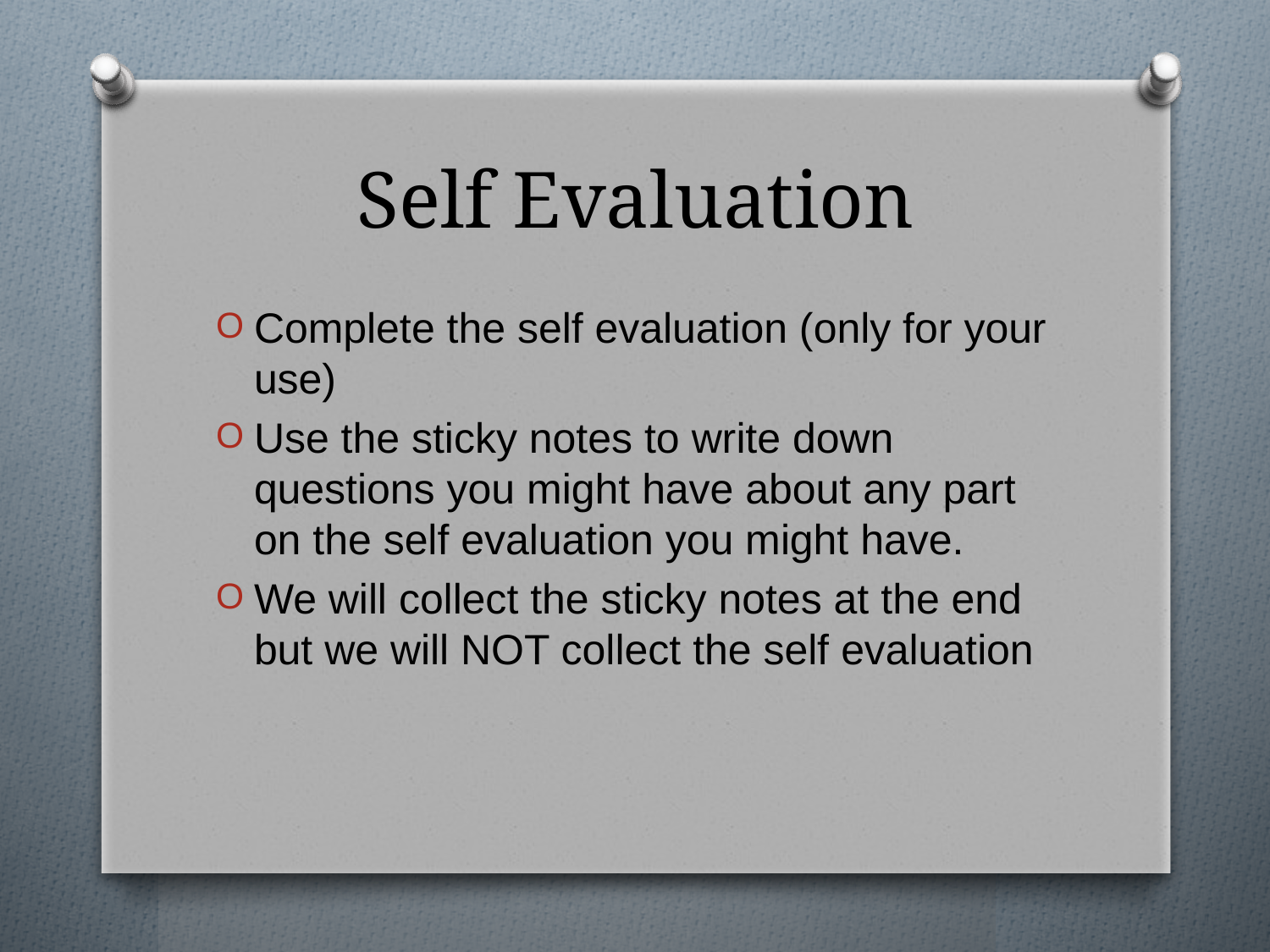

# Self Evaluation
Complete the self evaluation (only for your use)
Use the sticky notes to write down questions you might have about any part on the self evaluation you might have.
We will collect the sticky notes at the end but we will NOT collect the self evaluation